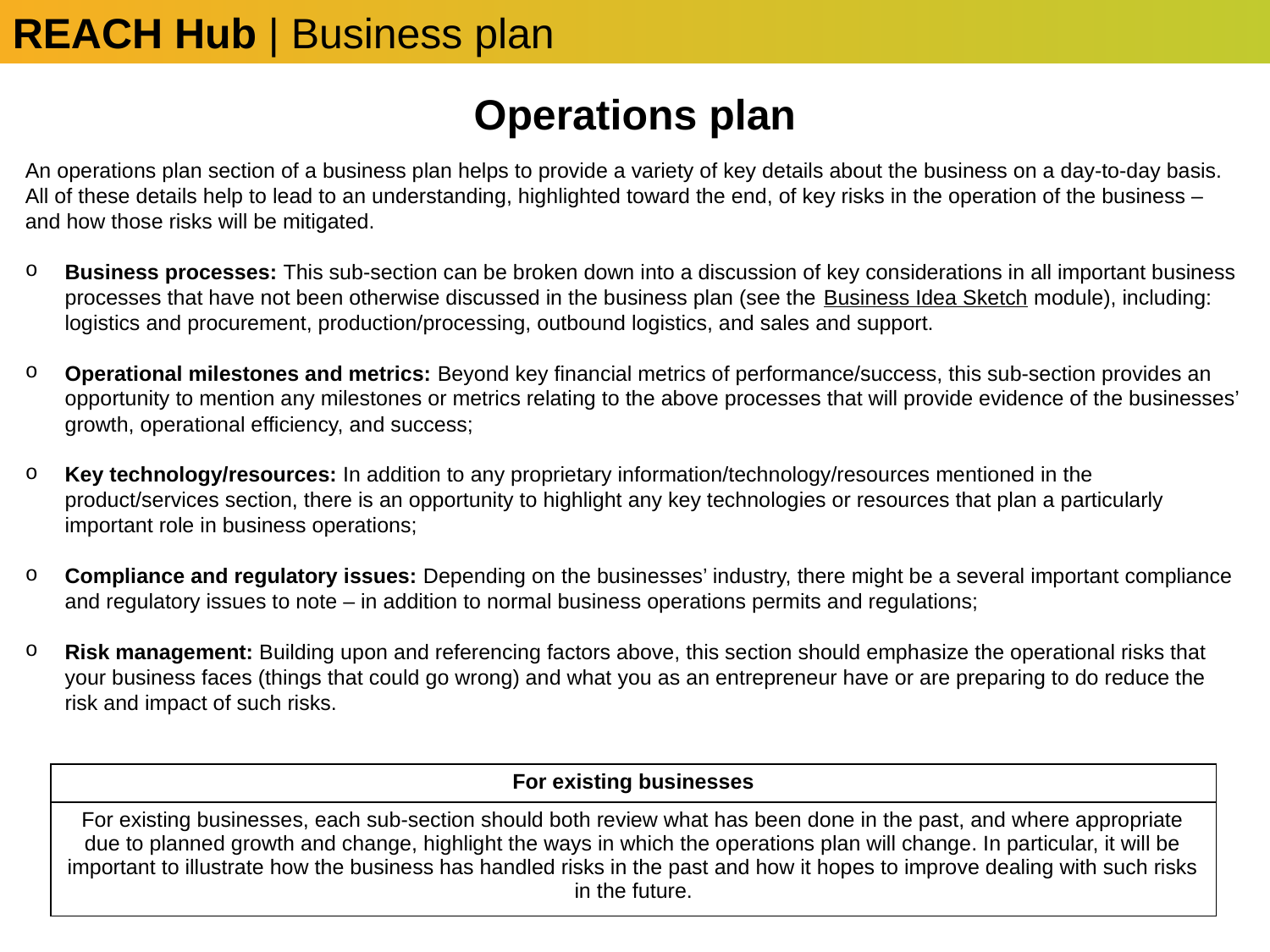

REACH Hub | Business plan
Operations plan
An operations plan section of a business plan helps to provide a variety of key details about the business on a day-to-day basis. All of these details help to lead to an understanding, highlighted toward the end, of key risks in the operation of the business – and how those risks will be mitigated.

Business processes: This sub-section can be broken down into a discussion of key considerations in all important business processes that have not been otherwise discussed in the business plan (see the Business Idea Sketch module), including: logistics and procurement, production/processing, outbound logistics, and sales and support.

Operational milestones and metrics: Beyond key financial metrics of performance/success, this sub-section provides an opportunity to mention any milestones or metrics relating to the above processes that will provide evidence of the businesses’ growth, operational efficiency, and success;

Key technology/resources: In addition to any proprietary information/technology/resources mentioned in the product/services section, there is an opportunity to highlight any key technologies or resources that plan a particularly important role in business operations;

Compliance and regulatory issues: Depending on the businesses’ industry, there might be a several important compliance and regulatory issues to note – in addition to normal business operations permits and regulations;

Risk management: Building upon and referencing factors above, this section should emphasize the operational risks that your business faces (things that could go wrong) and what you as an entrepreneur have or are preparing to do reduce the risk and impact of such risks.
| For existing businesses |
| --- |
| For existing businesses, each sub-section should both review what has been done in the past, and where appropriate due to planned growth and change, highlight the ways in which the operations plan will change. In particular, it will be important to illustrate how the business has handled risks in the past and how it hopes to improve dealing with such risks in the future. |